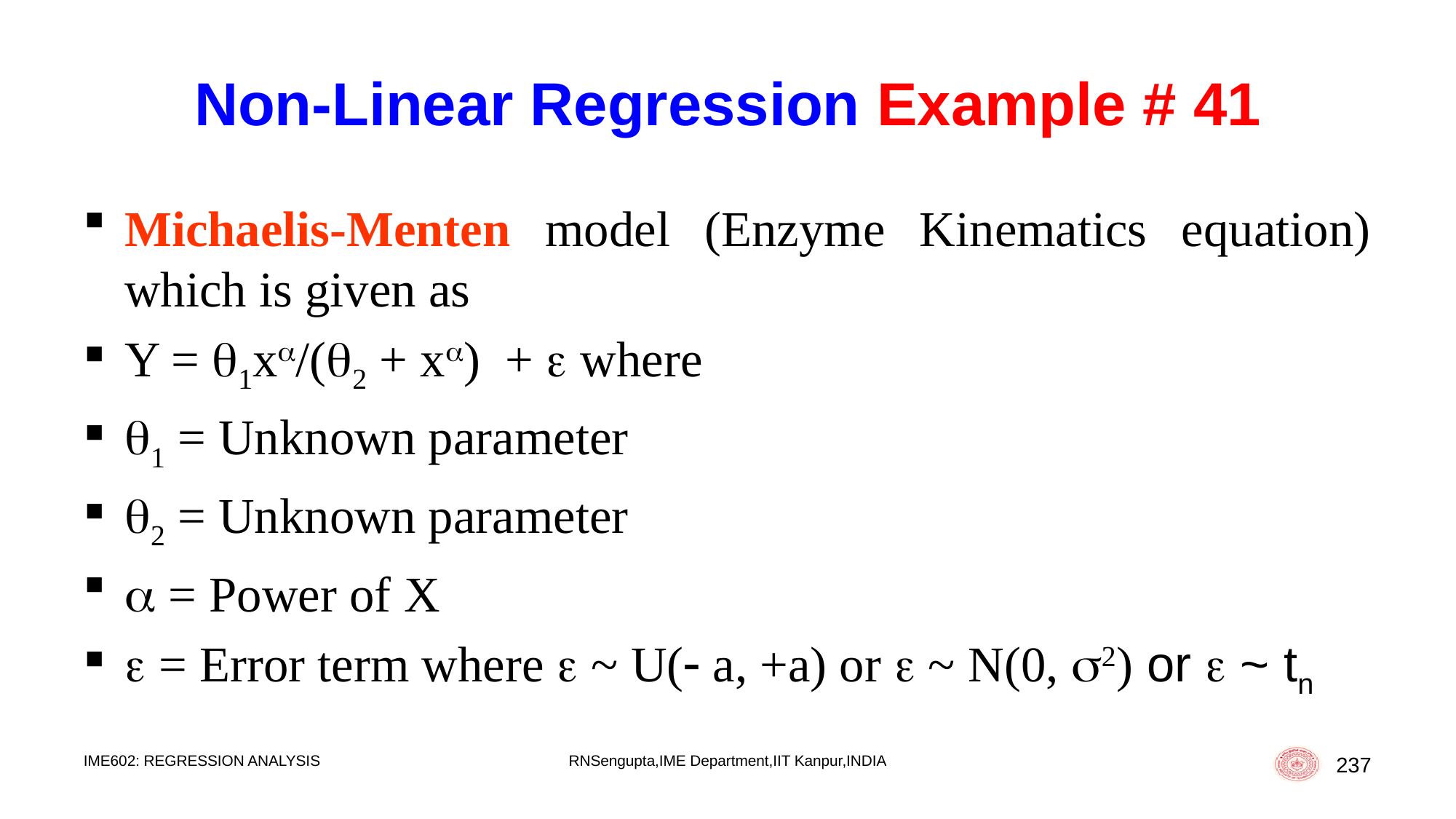

# Non-Linear Regression Example # 41
Michaelis-Menten model (Enzyme Kinematics equation) which is given as
Y = θ1xα/(θ2 + xα)  + ε where
θ1 = Unknown parameter
θ2 = Unknown parameter
α = Power of X
ε = Error term where ε ~ U(− a, +a) or ε ~ N(0, σ2) or ε ~ tn
IME602: REGRESSION ANALYSIS
RNSengupta,IME Department,IIT Kanpur,INDIA
237